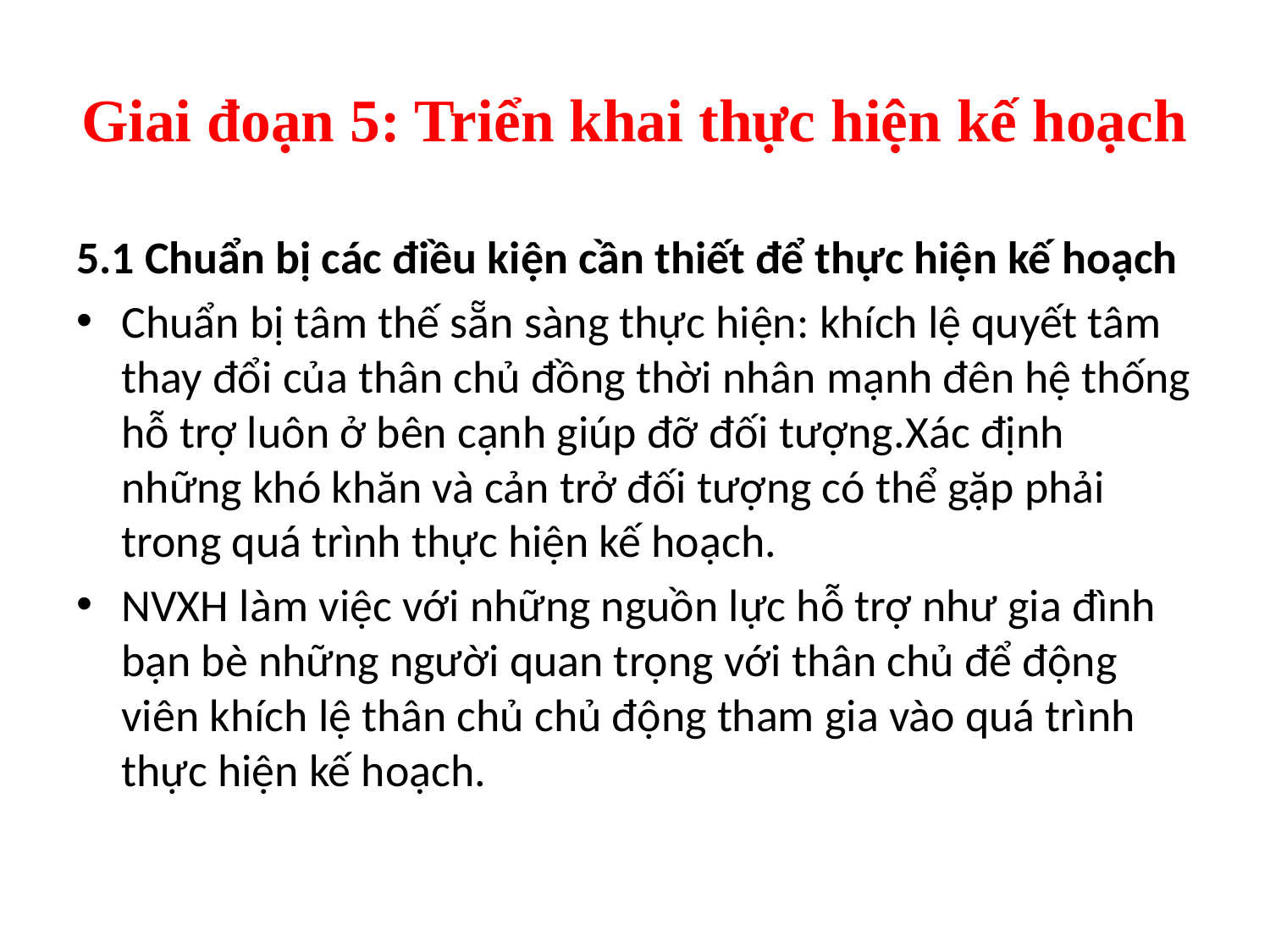

# Giai đoạn 5: Triển khai thực hiện kế hoạch
5.1 Chuẩn bị các điều kiện cần thiết để thực hiện kế hoạch
Chuẩn bị tâm thế sẵn sàng thực hiện: khích lệ quyết tâm thay đổi của thân chủ đồng thời nhân mạnh đên hệ thống hỗ trợ luôn ở bên cạnh giúp đỡ đối tượng.Xác định những khó khăn và cản trở đối tượng có thể gặp phải trong quá trình thực hiện kế hoạch.
NVXH làm việc với những nguồn lực hỗ trợ như gia đình bạn bè những người quan trọng với thân chủ để động viên khích lệ thân chủ chủ động tham gia vào quá trình thực hiện kế hoạch.